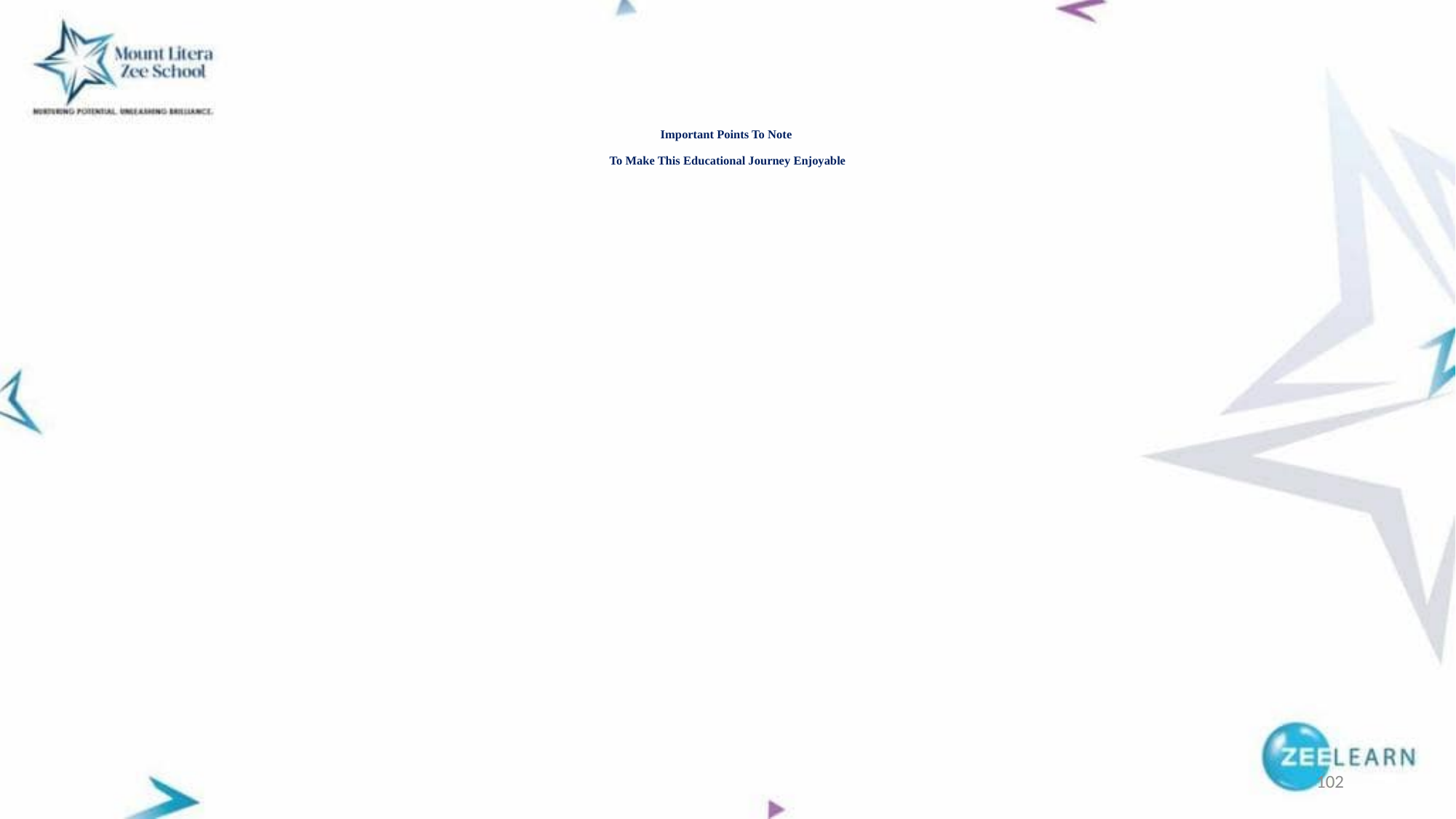

# Important Points To Note To Make This Educational Journey Enjoyable
102